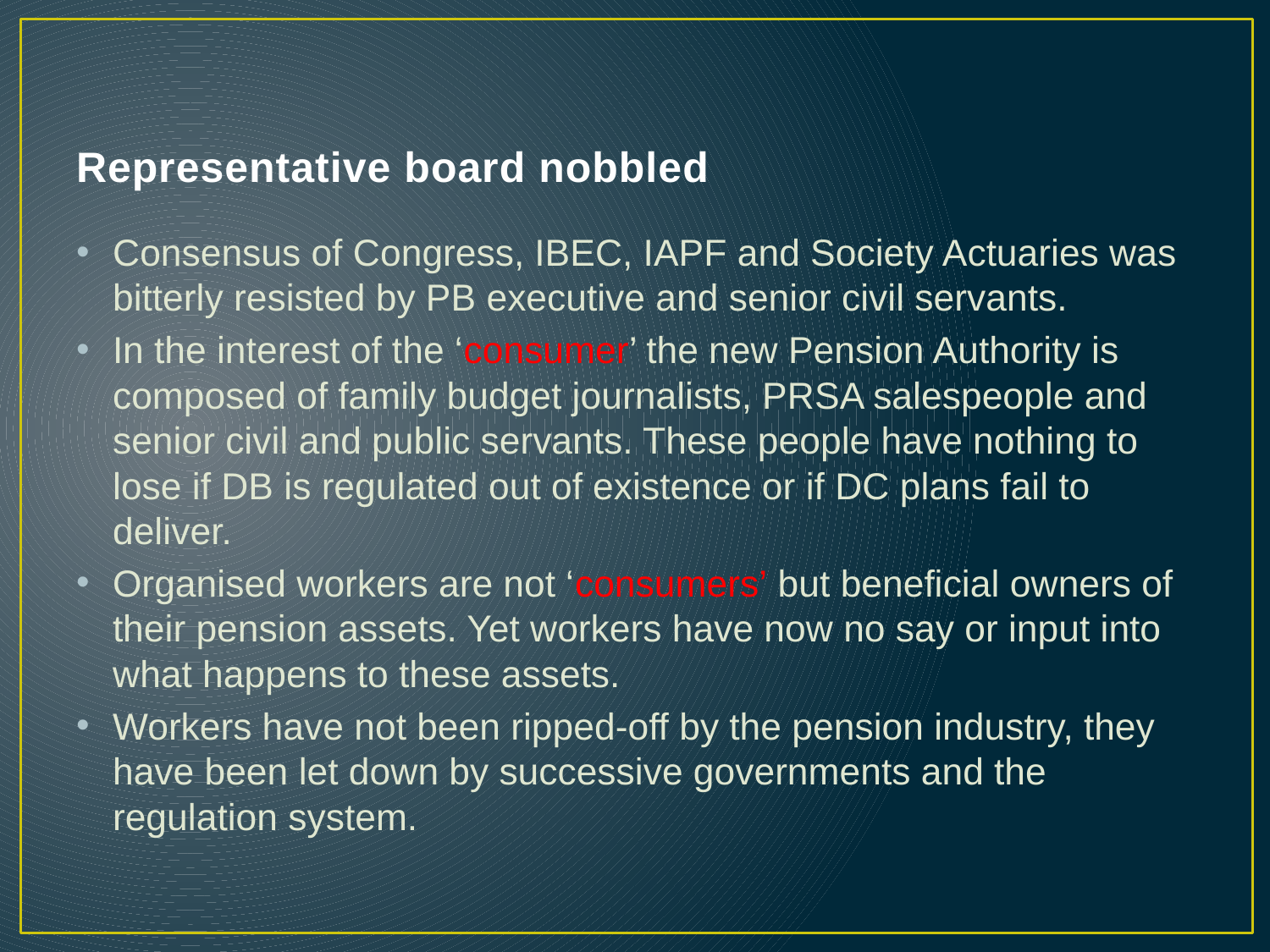

# Representative board nobbled
Consensus of Congress, IBEC, IAPF and Society Actuaries was bitterly resisted by PB executive and senior civil servants.
In the interest of the ‘consumer’ the new Pension Authority is composed of family budget journalists, PRSA salespeople and senior civil and public servants. These people have nothing to lose if DB is regulated out of existence or if DC plans fail to deliver.
Organised workers are not ‘consumers’ but beneficial owners of their pension assets. Yet workers have now no say or input into  what happens to these assets.
Workers have not been ripped-off by the pension industry, they have been let down by successive governments and the regulation system.